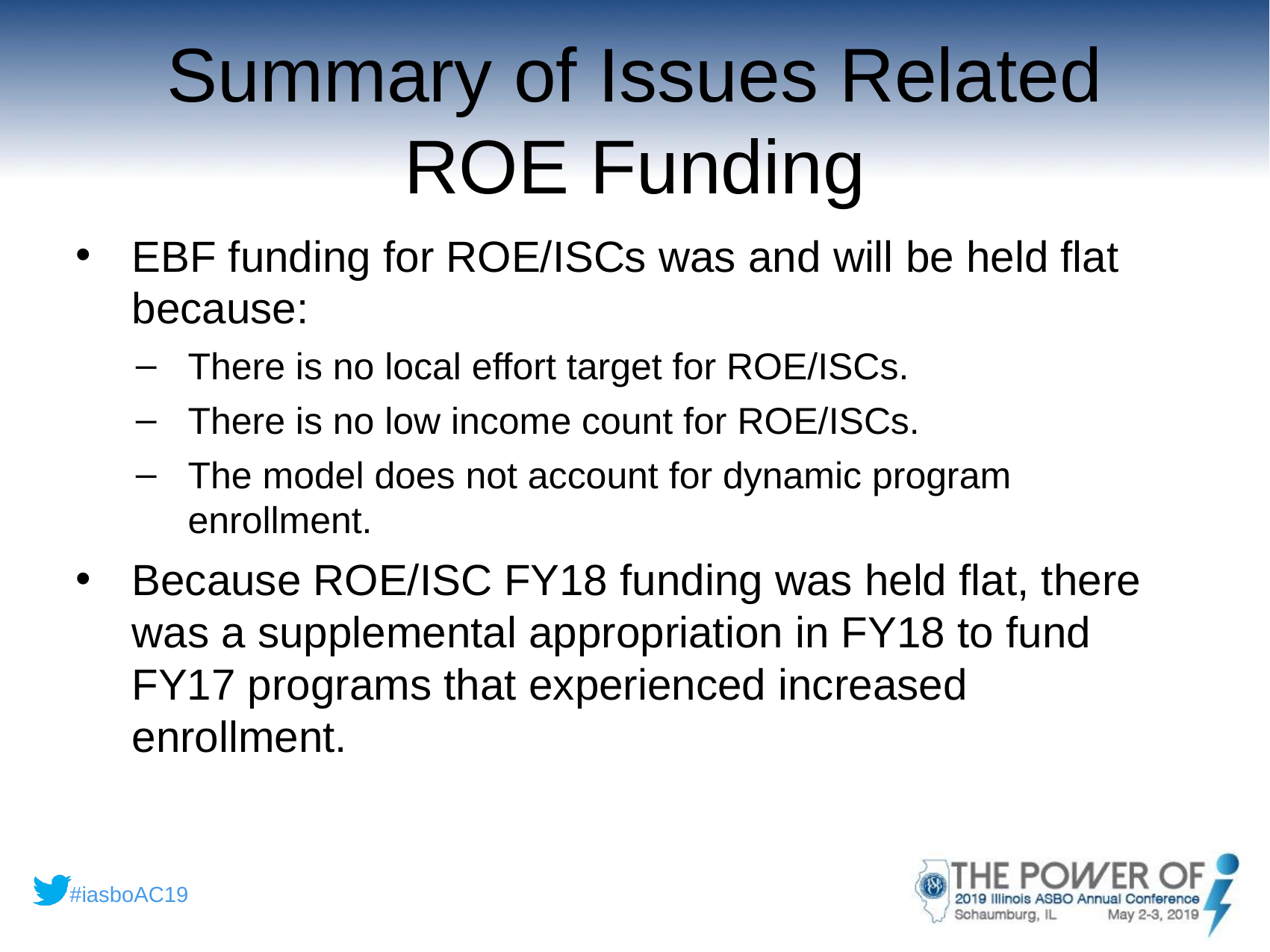

# Summary of Issues Related ROE Funding
EBF funding for ROE/ISCs was and will be held flat because:
There is no local effort target for ROE/ISCs.
There is no low income count for ROE/ISCs.
The model does not account for dynamic program enrollment.
Because ROE/ISC FY18 funding was held flat, there was a supplemental appropriation in FY18 to fund FY17 programs that experienced increased enrollment.